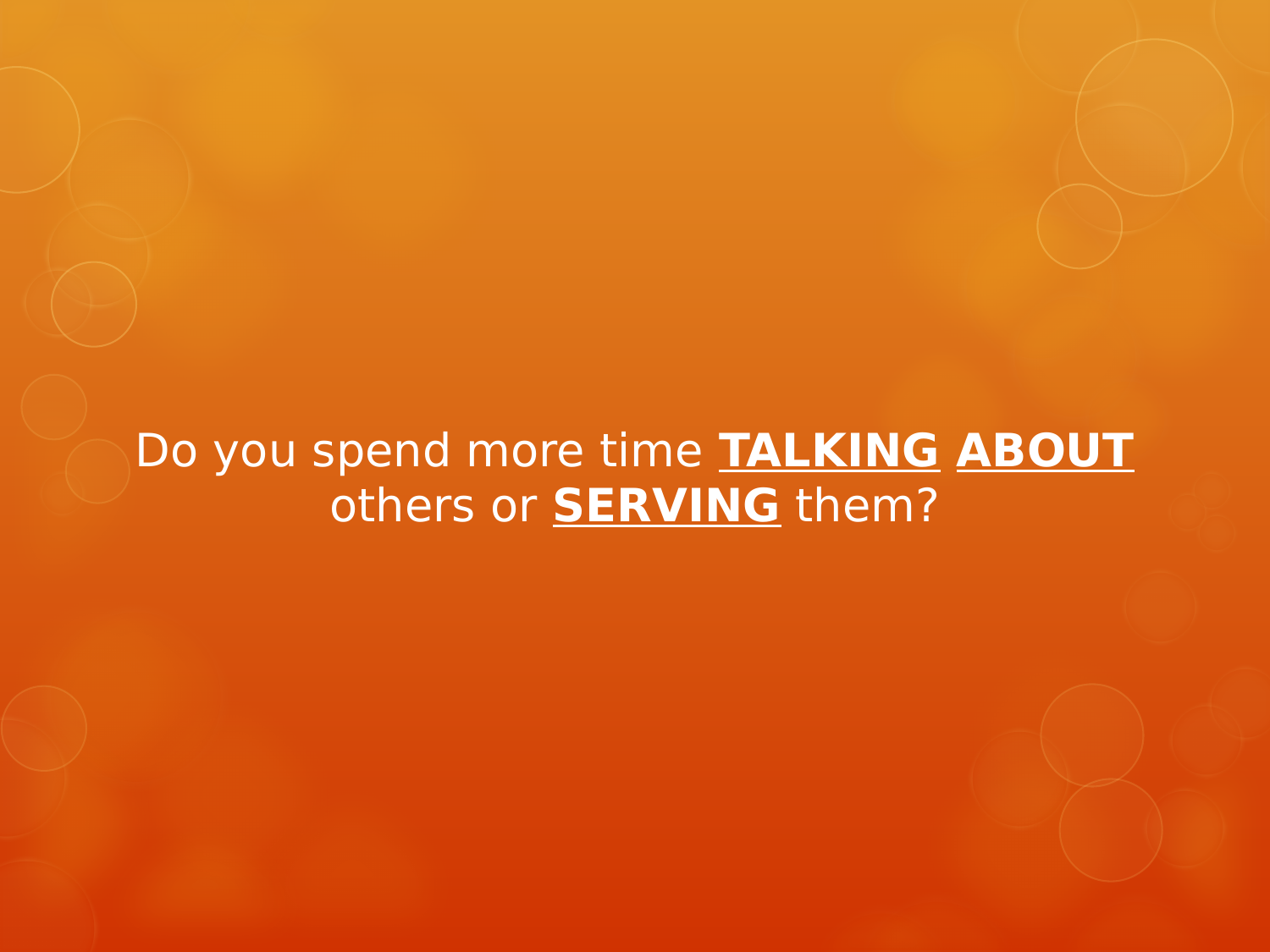

Do you spend more time TALKING ABOUT others or SERVING them?